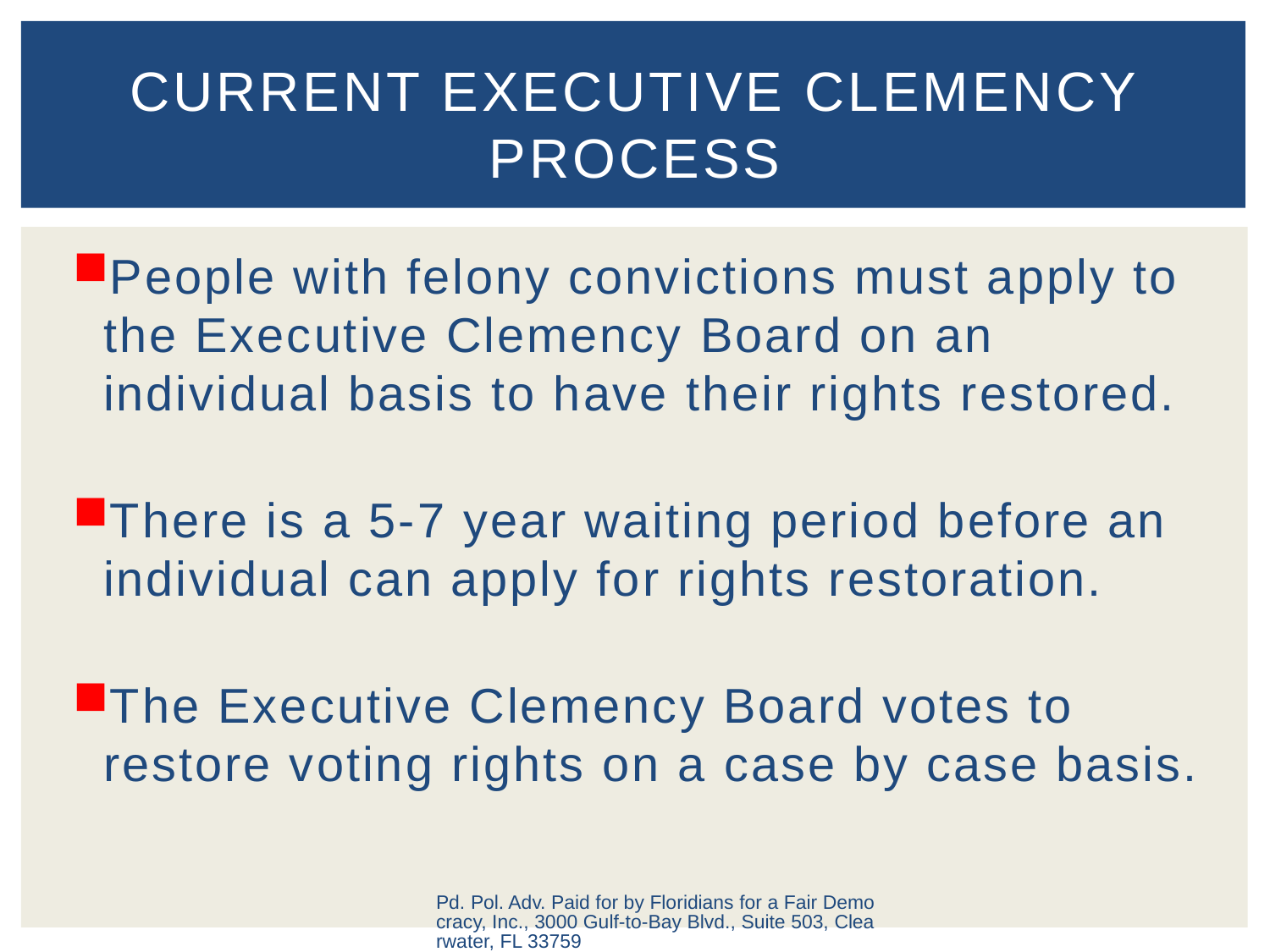

# CURRENT EXECUTIVE CLEMENCY PROCESS
People with felony convictions must apply to the Executive Clemency Board on an individual basis to have their rights restored.
There is a 5-7 year waiting period before an individual can apply for rights restoration.
The Executive Clemency Board votes to restore voting rights on a case by case basis.

Pd. Pol. Adv. Paid for by Floridians for a Fair Democracy, Inc., 3000 Gulf-to-Bay Blvd., Suite 503, Clearwater, FL 33759